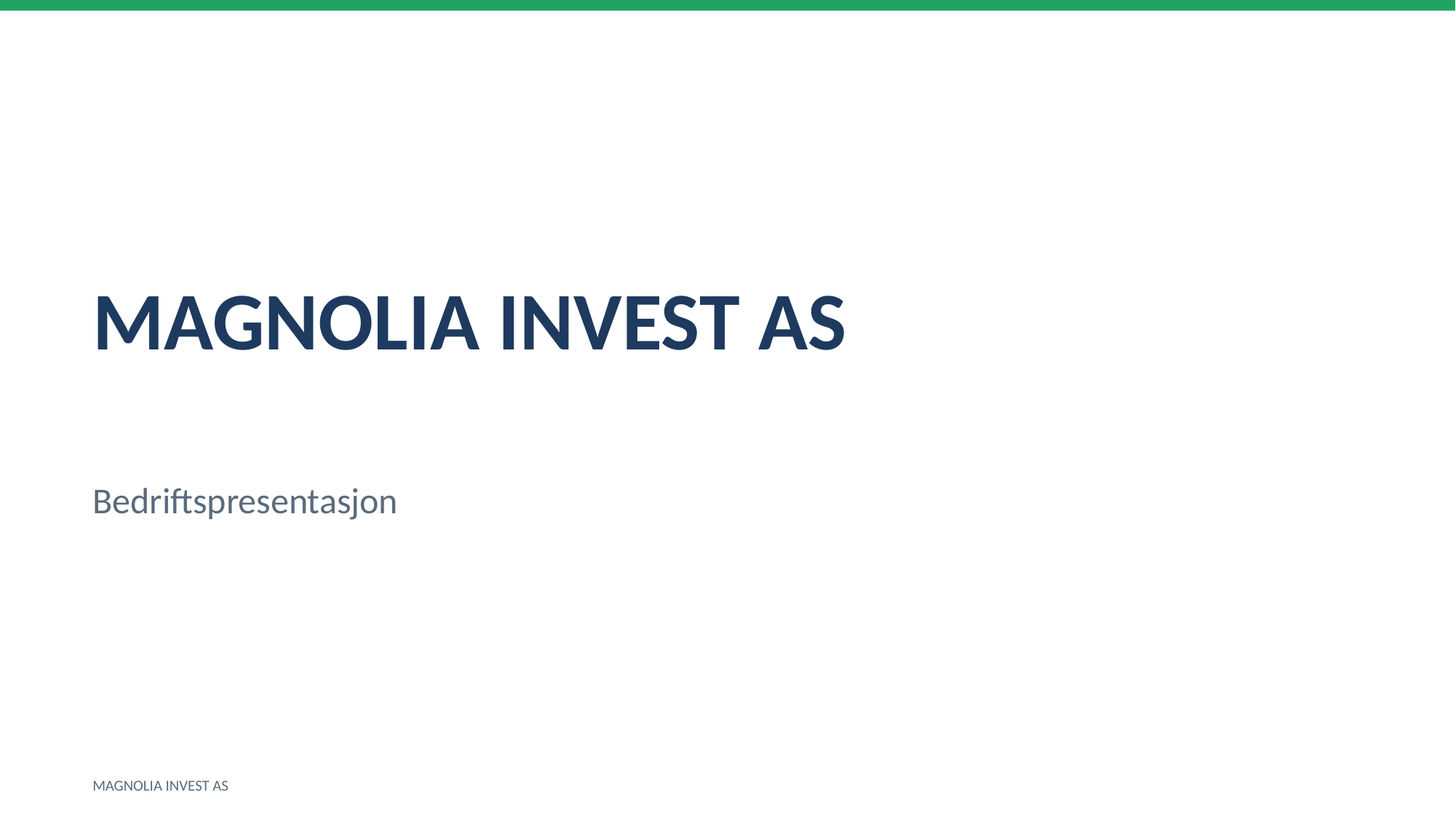

MAGNOLIA INVEST AS
Bedriftspresentasjon
MAGNOLIA INVEST AS